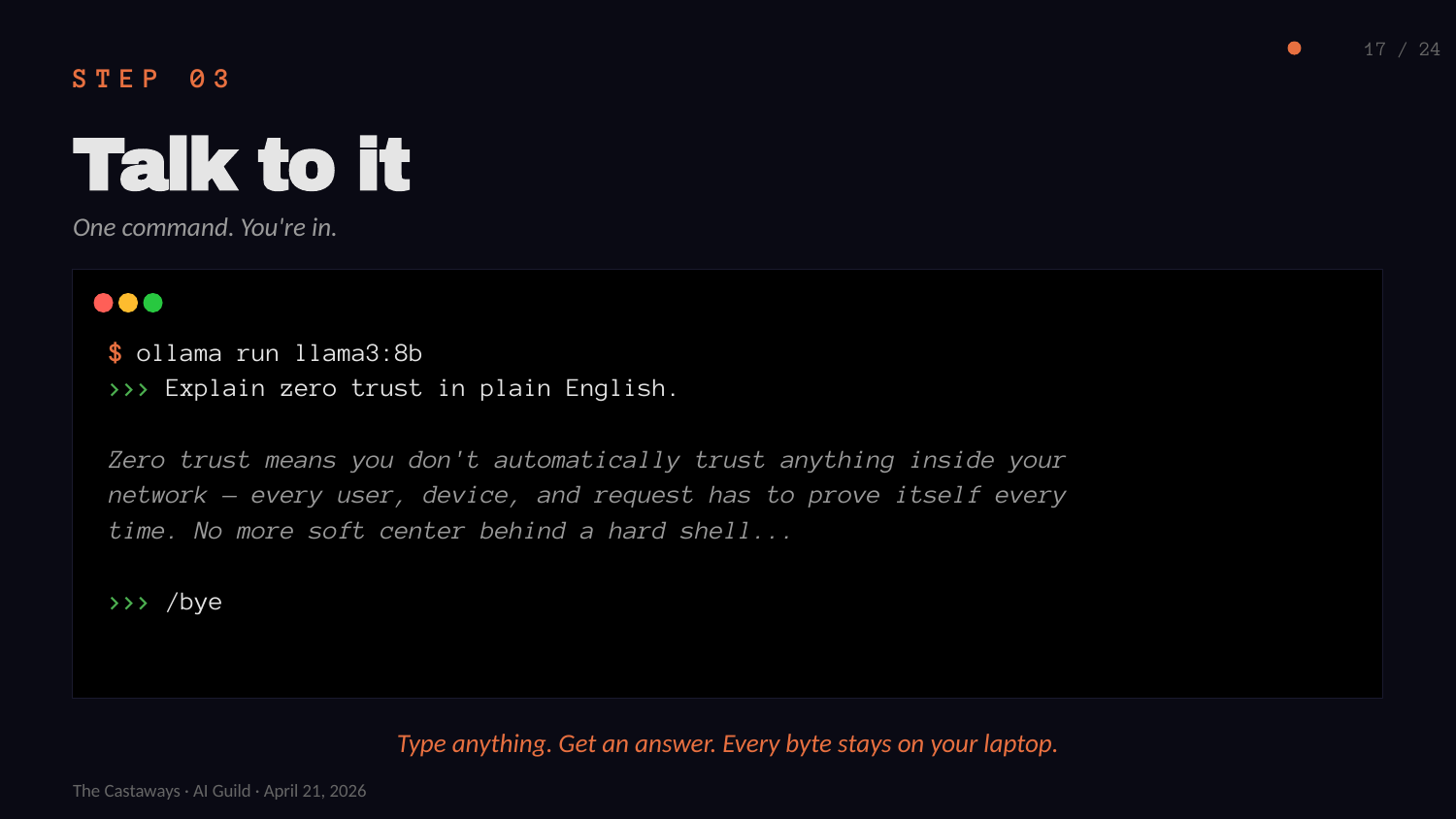

17 / 24

STEP 03
Talk to it
One command. You're in.

$ ollama run llama3:8b
>>> Explain zero trust in plain English.

Zero trust means you don't automatically trust anything inside your
network — every user, device, and request has to prove itself every
time. No more soft center behind a hard shell...

>>> /bye
Type anything. Get an answer. Every byte stays on your laptop.
The Castaways · AI Guild · April 21, 2026